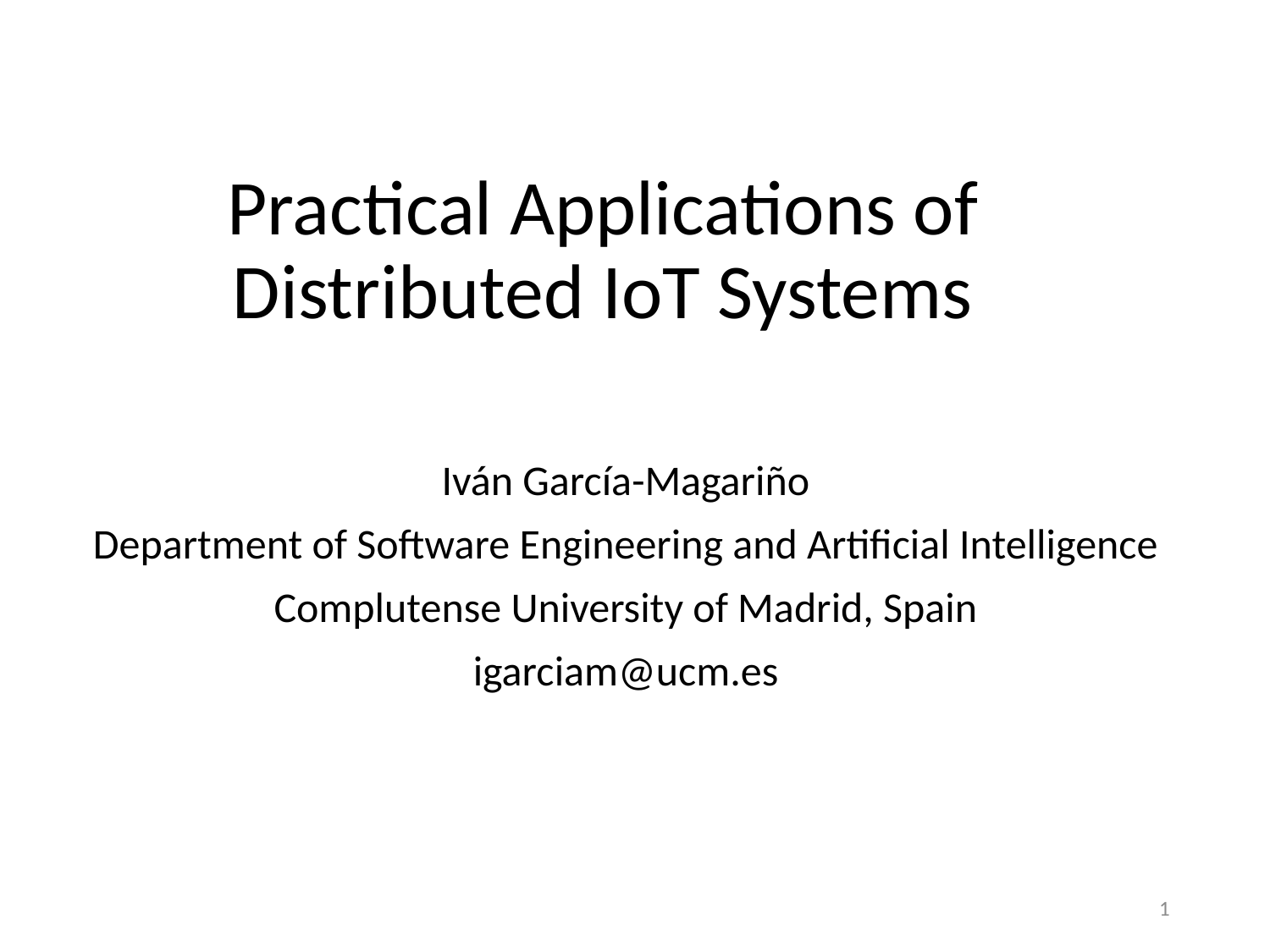

# Practical Applications of Distributed IoT Systems

Iván García-Magariño
Department of Software Engineering and Artificial Intelligence
Complutense University of Madrid, Spain
igarciam@ucm.es
1